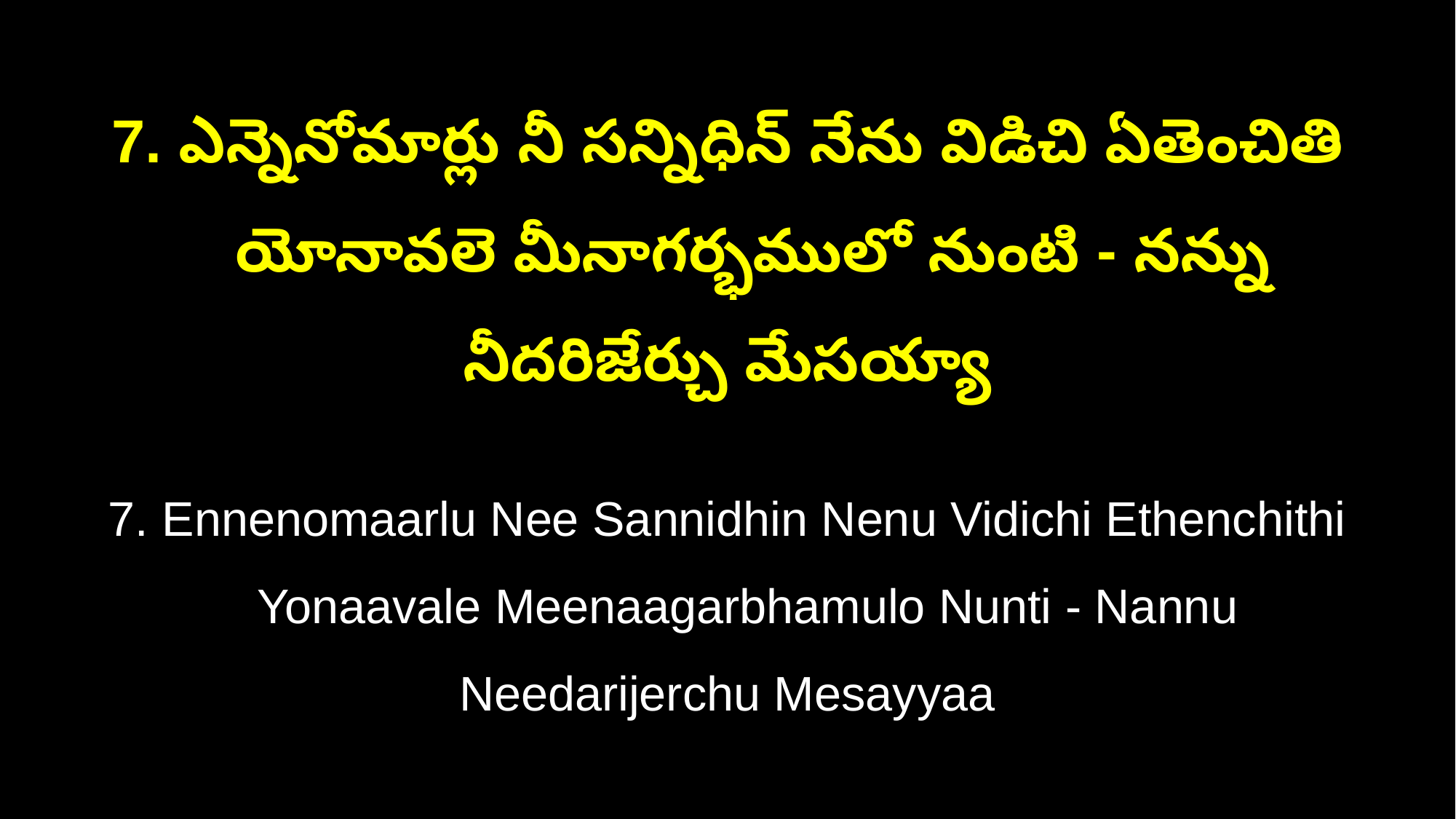

7. ఎన్నెనోమార్లు నీ సన్నిధిన్ నేను విడిచి ఏతెంచితి
   యోనావలె మీనాగర్భములో నుంటి - నన్ను నీదరిజేర్చు మేసయ్యా
7. Ennenomaarlu Nee Sannidhin Nenu Vidichi Ethenchithi
   Yonaavale Meenaagarbhamulo Nunti - Nannu Needarijerchu Mesayyaa